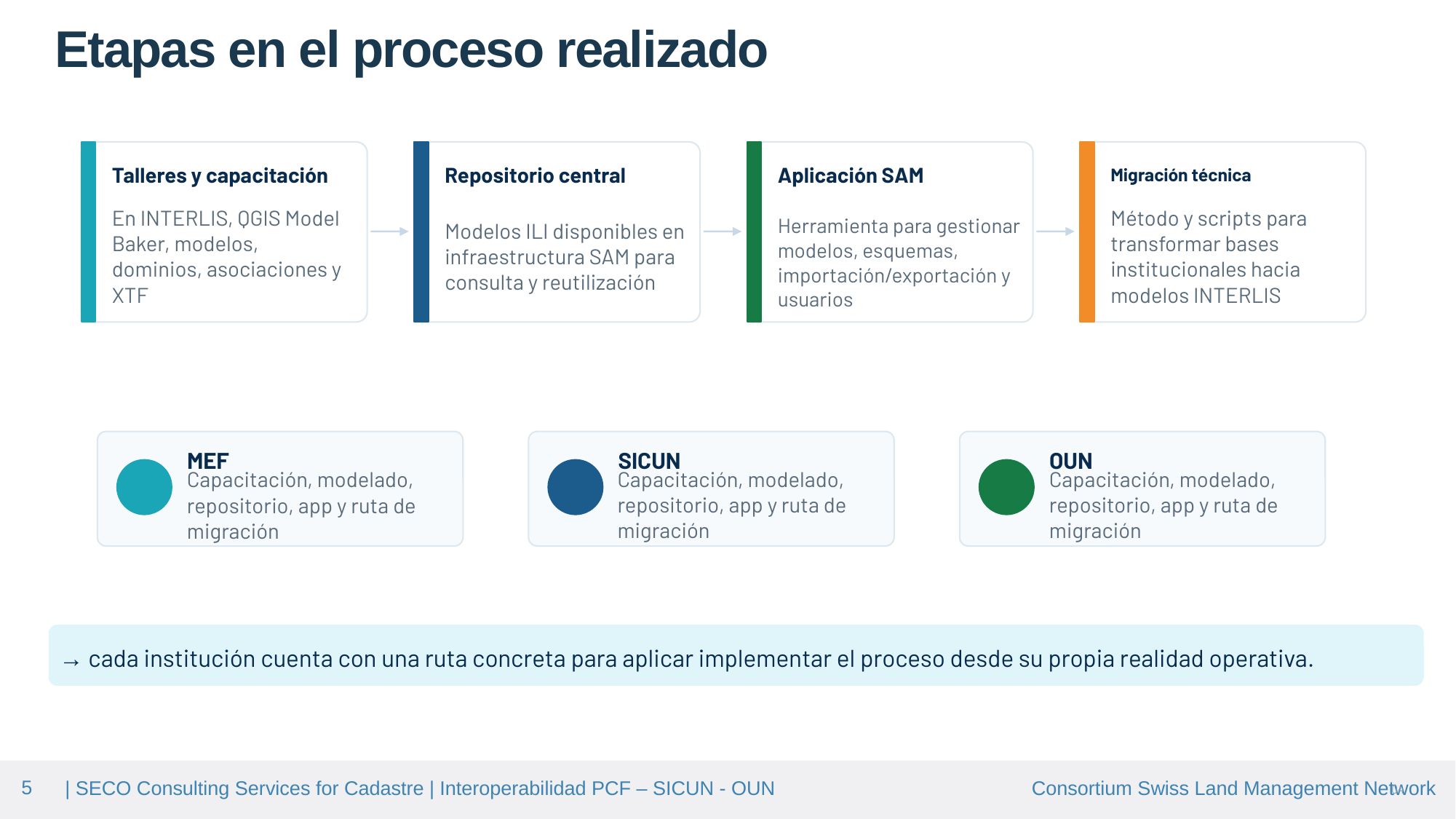

Etapas en el proceso realizado

Talleres y capacitación
Repositorio central
Aplicación SAM
Migración técnica
En INTERLIS, QGIS Model Baker, modelos, dominios, asociaciones y XTF
Modelos ILI disponibles en infraestructura SAM para consulta y reutilización
Herramienta para gestionar modelos, esquemas, importación/exportación y usuarios
Método y scripts para transformar bases institucionales hacia modelos INTERLIS

MEF
SICUN
OUN

Capacitación, modelado, repositorio, app y ruta de migración
Capacitación, modelado, repositorio, app y ruta de migración
Capacitación, modelado, repositorio, app y ruta de migración

→ cada institución cuenta con una ruta concreta para aplicar implementar el proceso desde su propia realidad operativa.
5
04